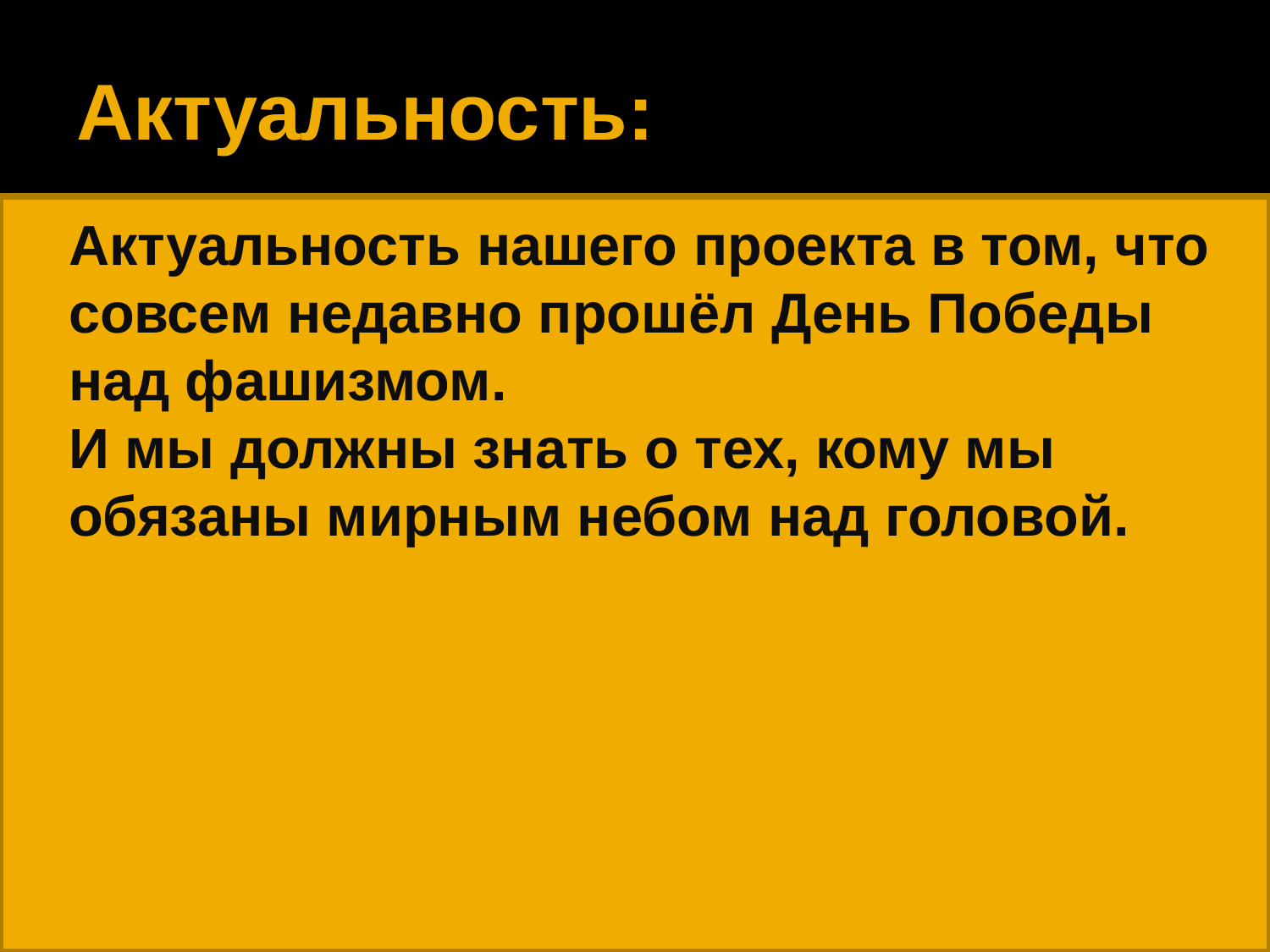

# Актуальность:
Актуальность нашего проекта в том, что
совсем недавно прошёл День Победы над фашизмом.
И мы должны знать о тех, кому мы обязаны мирным небом над головой.